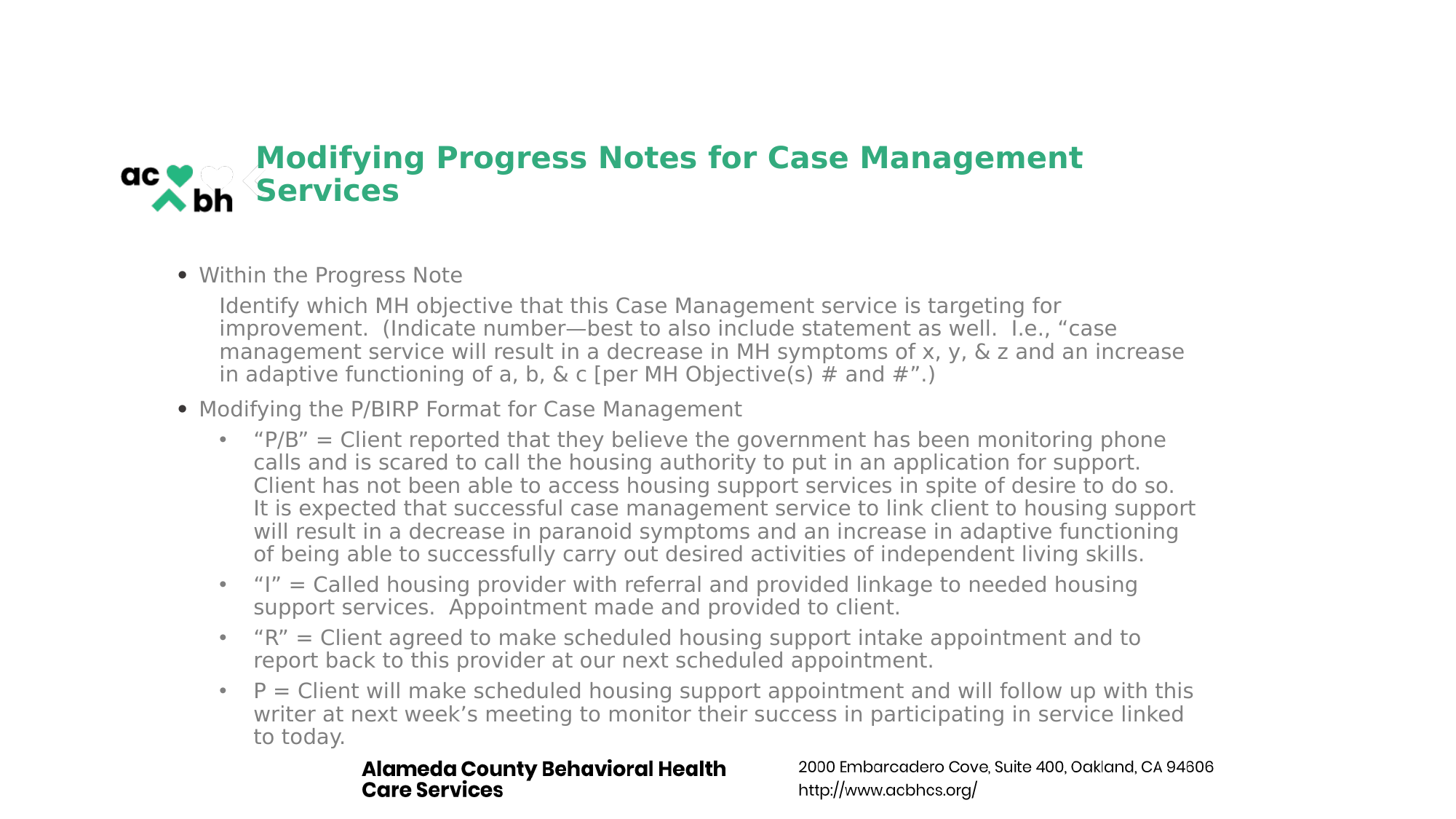

# Modifying Progress Notes for Case Management Services
Within the Progress Note
Identify which MH objective that this Case Management service is targeting for improvement.  (Indicate number—best to also include statement as well.  I.e., “case management service will result in a decrease in MH symptoms of x, y, & z and an increase in adaptive functioning of a, b, & c [per MH Objective(s) # and #”.)
Modifying the P/BIRP Format for Case Management
“P/B” = Client reported that they believe the government has been monitoring phone calls and is scared to call the housing authority to put in an application for support. Client has not been able to access housing support services in spite of desire to do so.  It is expected that successful case management service to link client to housing support will result in a decrease in paranoid symptoms and an increase in adaptive functioning of being able to successfully carry out desired activities of independent living skills.
“I” = Called housing provider with referral and provided linkage to needed housing support services.  Appointment made and provided to client.
“R” = Client agreed to make scheduled housing support intake appointment and to report back to this provider at our next scheduled appointment.
P = Client will make scheduled housing support appointment and will follow up with this writer at next week’s meeting to monitor their success in participating in service linked to today.

9